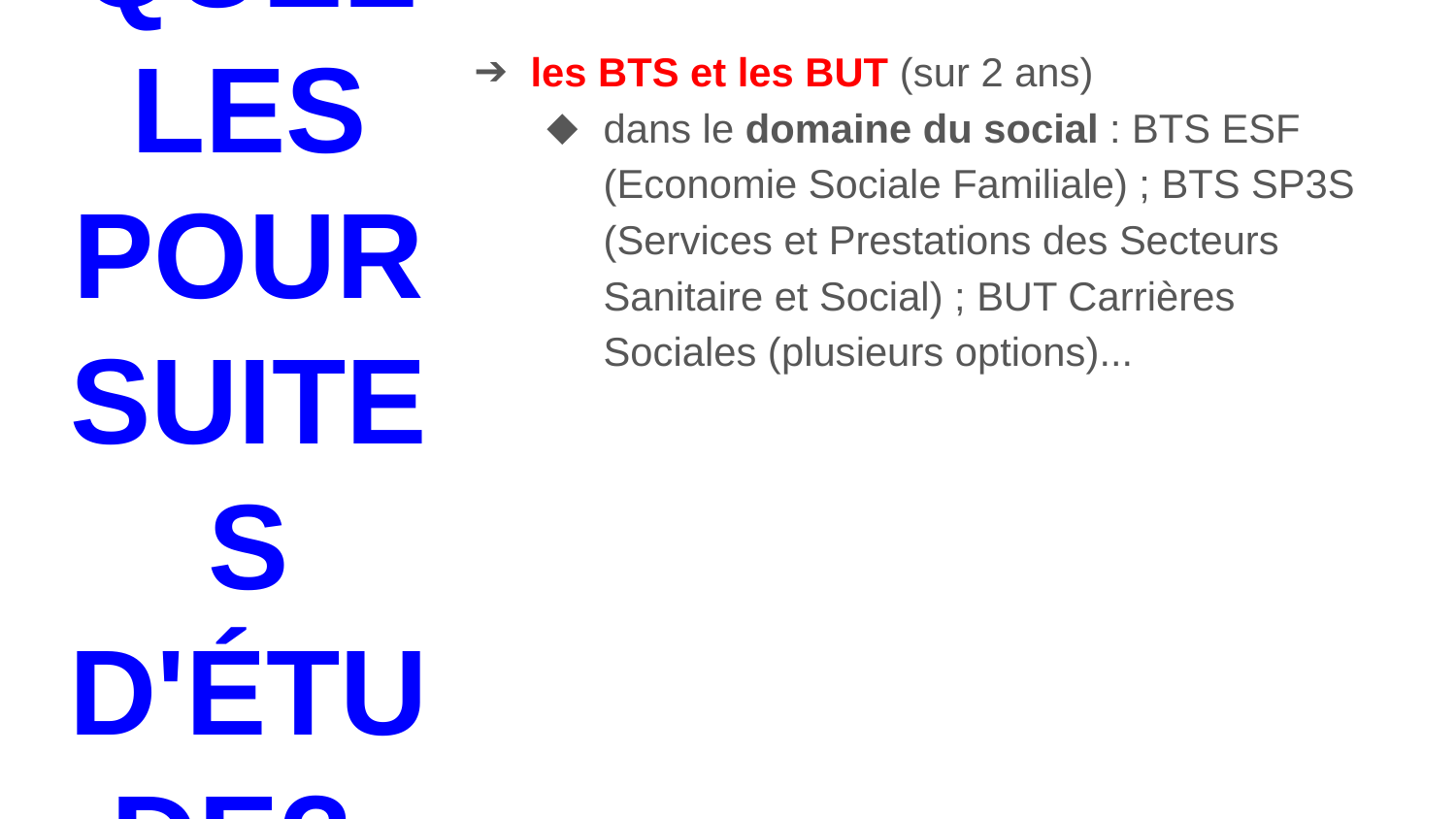

les BTS et les BUT (sur 2 ans)
dans le domaine du social : BTS ESF (Economie Sociale Familiale) ; BTS SP3S (Services et Prestations des Secteurs Sanitaire et Social) ; BUT Carrières Sociales (plusieurs options)...

QUELLES POURSUITES D'ÉTUDE?